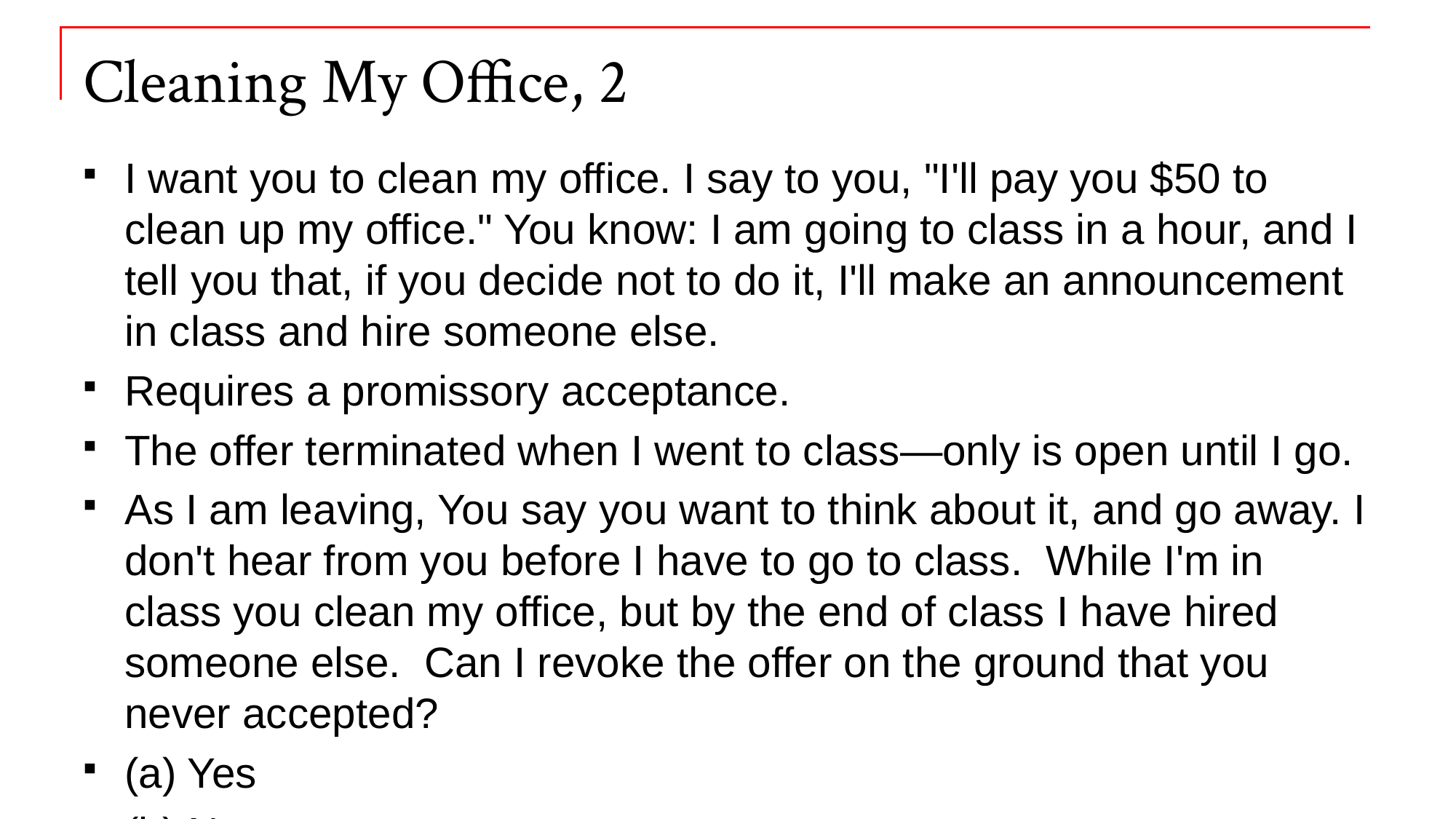

# Cleaning My Office, 2
I want you to clean my office. I say to you, "I'll pay you $50 to clean up my office." You know: I am going to class in a hour, and I tell you that, if you decide not to do it, I'll make an announcement in class and hire someone else.
Requires a promissory acceptance.
The offer terminated when I went to class—only is open until I go.
As I am leaving, You say you want to think about it, and go away. I don't hear from you before I have to go to class.  While I'm in class you clean my office, but by the end of class I have hired someone else.  Can I revoke the offer on the ground that you never accepted?
(a) Yes
(b) No